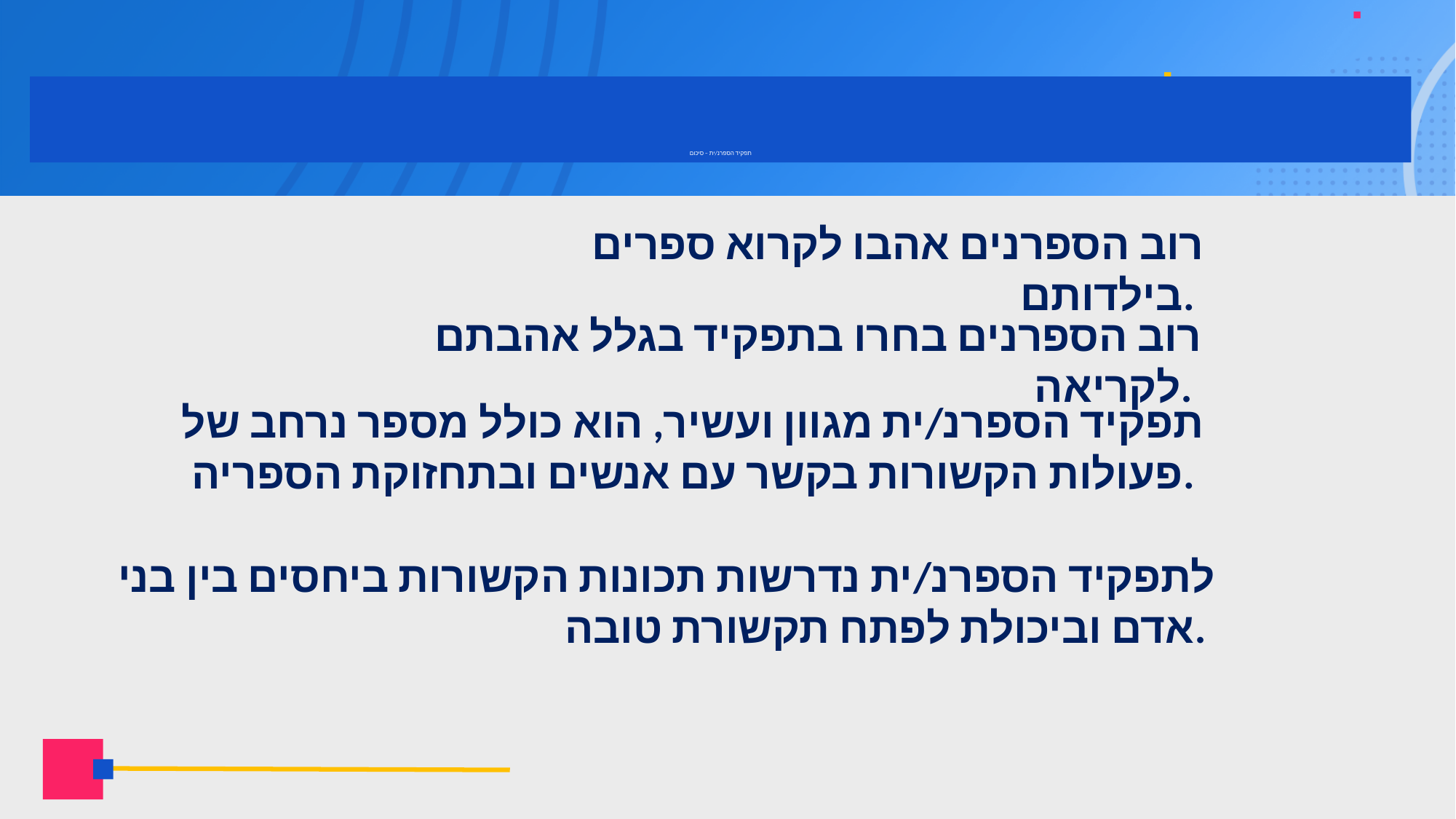

# תפקיד הספרנ/ית – סיכום
רוב הספרנים אהבו לקרוא ספרים בילדותם.
רוב הספרנים בחרו בתפקיד בגלל אהבתם לקריאה.
תפקיד הספרנ/ית מגוון ועשיר, הוא כולל מספר נרחב של פעולות הקשורות בקשר עם אנשים ובתחזוקת הספריה.
לתפקיד הספרנ/ית נדרשות תכונות הקשורות ביחסים בין בני אדם וביכולת לפתח תקשורת טובה.